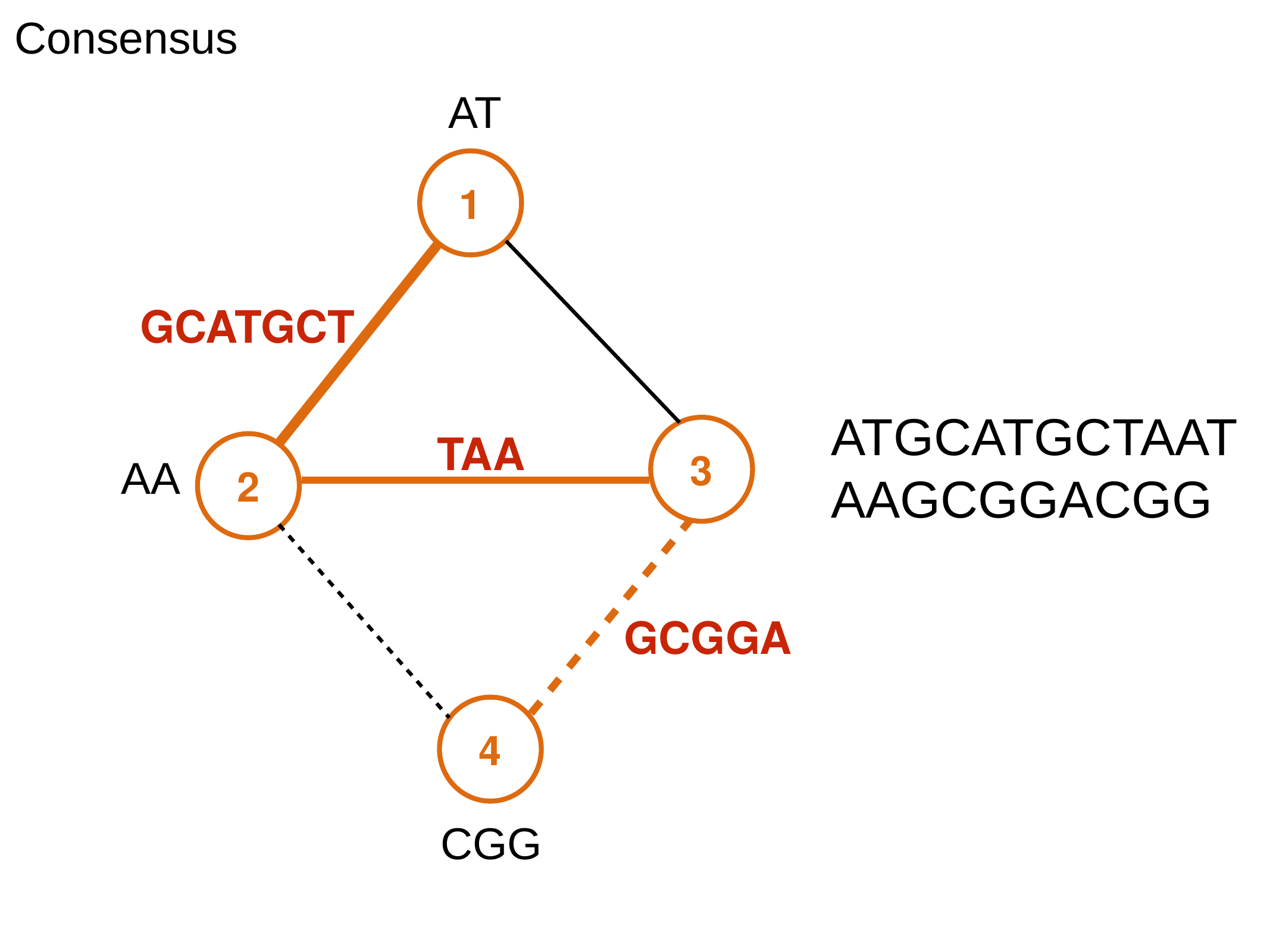

Consensus
AT
1

3
2

4
GCATGCT
TAA
AA
GCGGA
CGG
ATGCATGCTAATAAGCGGACGG